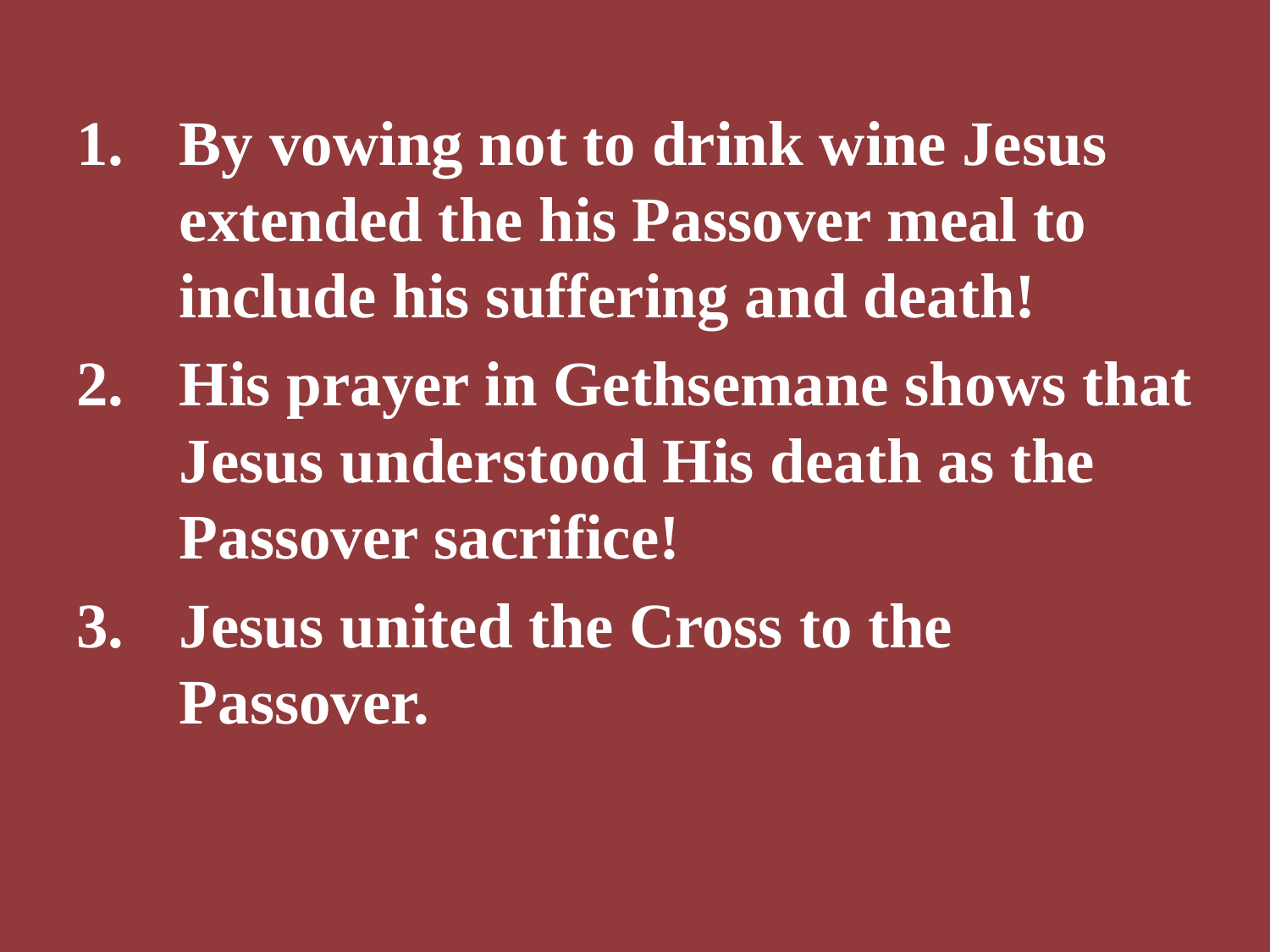

By vowing not to drink wine Jesus extended the his Passover meal to include his suffering and death!
His prayer in Gethsemane shows that Jesus understood His death as the Passover sacrifice!
Jesus united the Cross to the Passover.